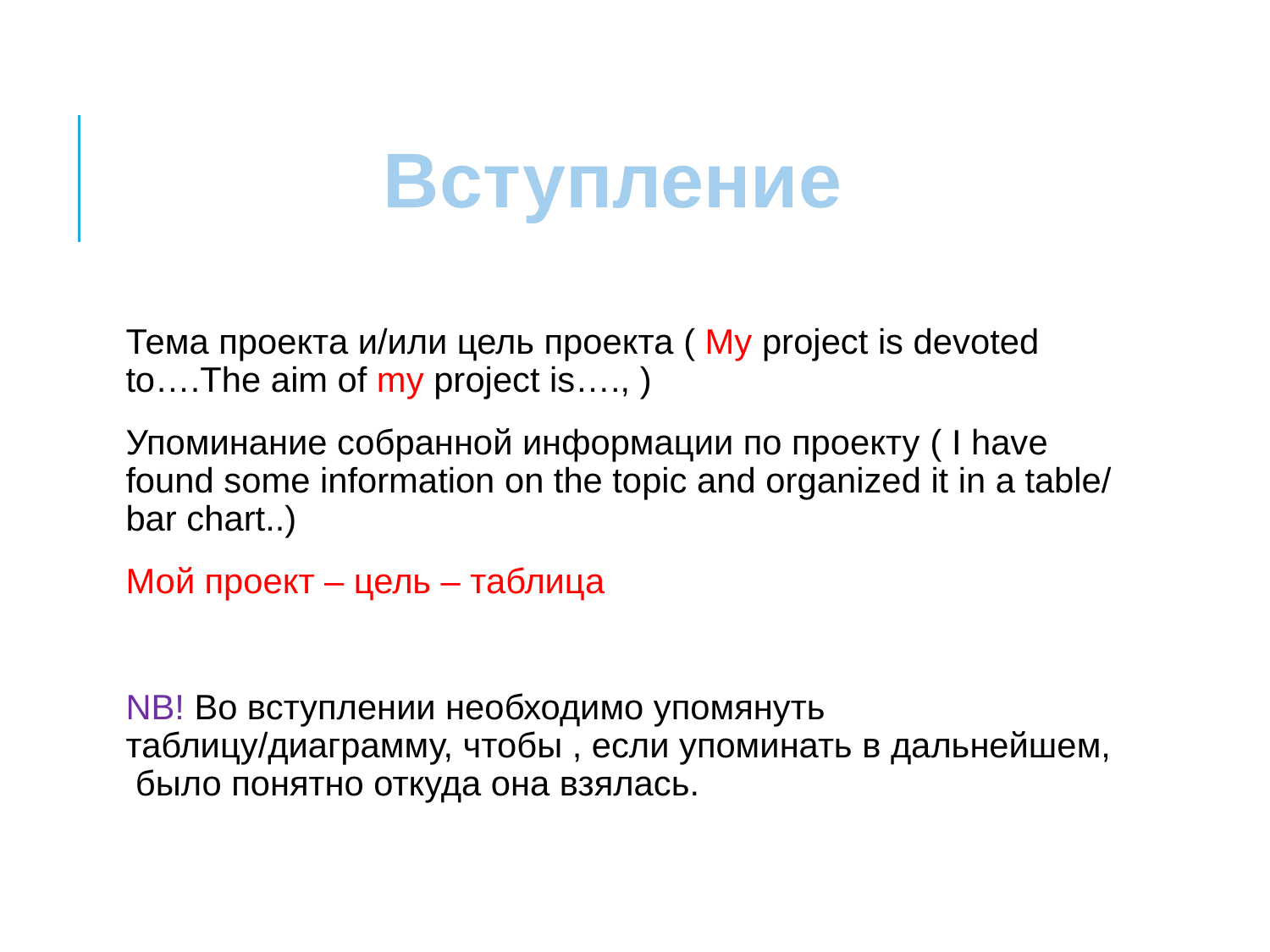

# Вступление
Тема проекта и/или цель проекта ( My project is devoted to….The aim of my project is…., )
Упоминание собранной информации по проекту ( I have found some information on the topic and organized it in a table/ bar chart..)
Мой проект – цель – таблица

NB! Во вступлении необходимо упомянуть таблицу/диаграмму, чтобы , если упоминать в дальнейшем,  было понятно откуда она взялась.